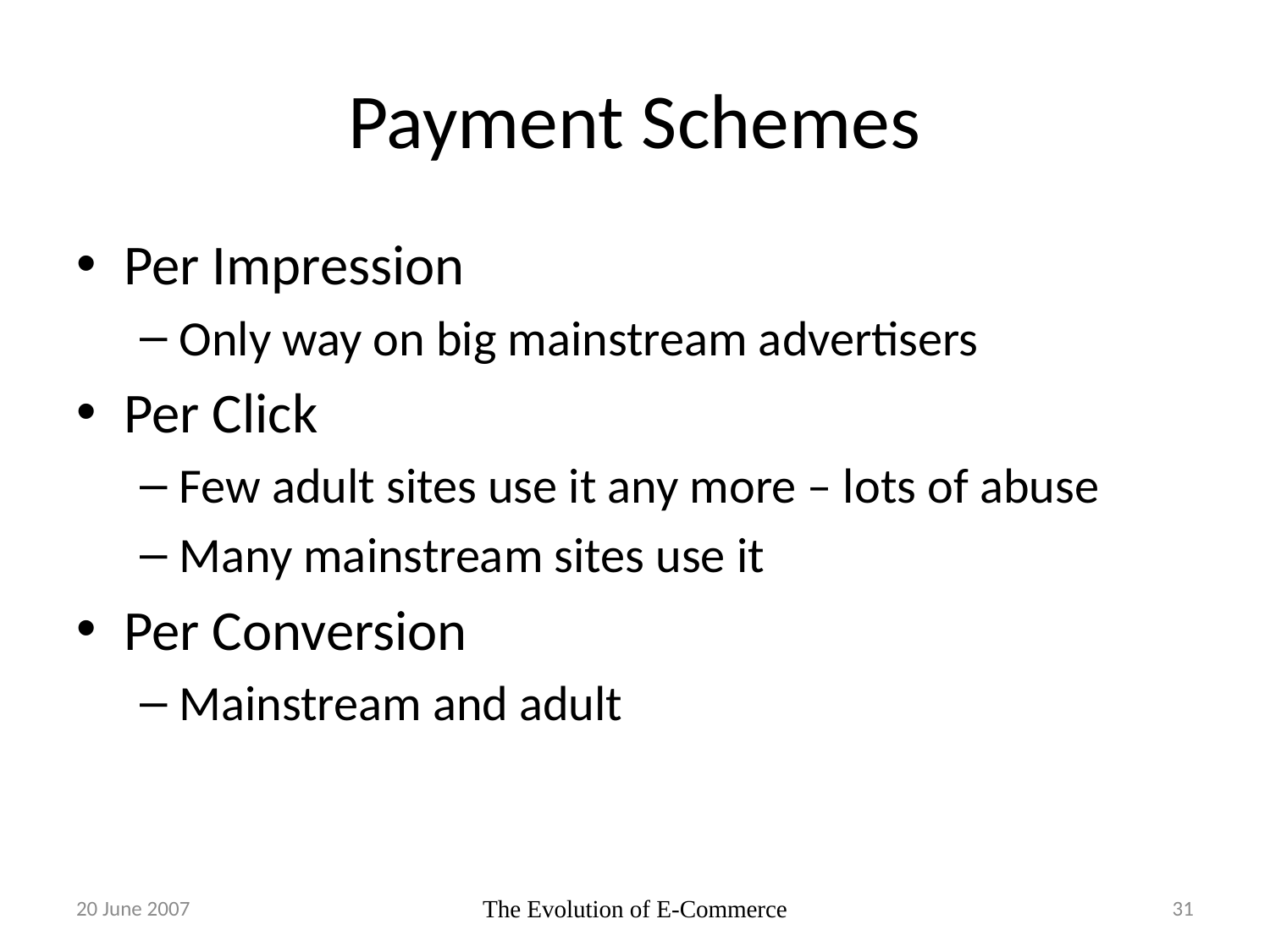

# Payment Schemes
Per Impression
Only way on big mainstream advertisers
Per Click
Few adult sites use it any more – lots of abuse
Many mainstream sites use it
Per Conversion
Mainstream and adult

20 June 2007
The Evolution of E-Commerce
31